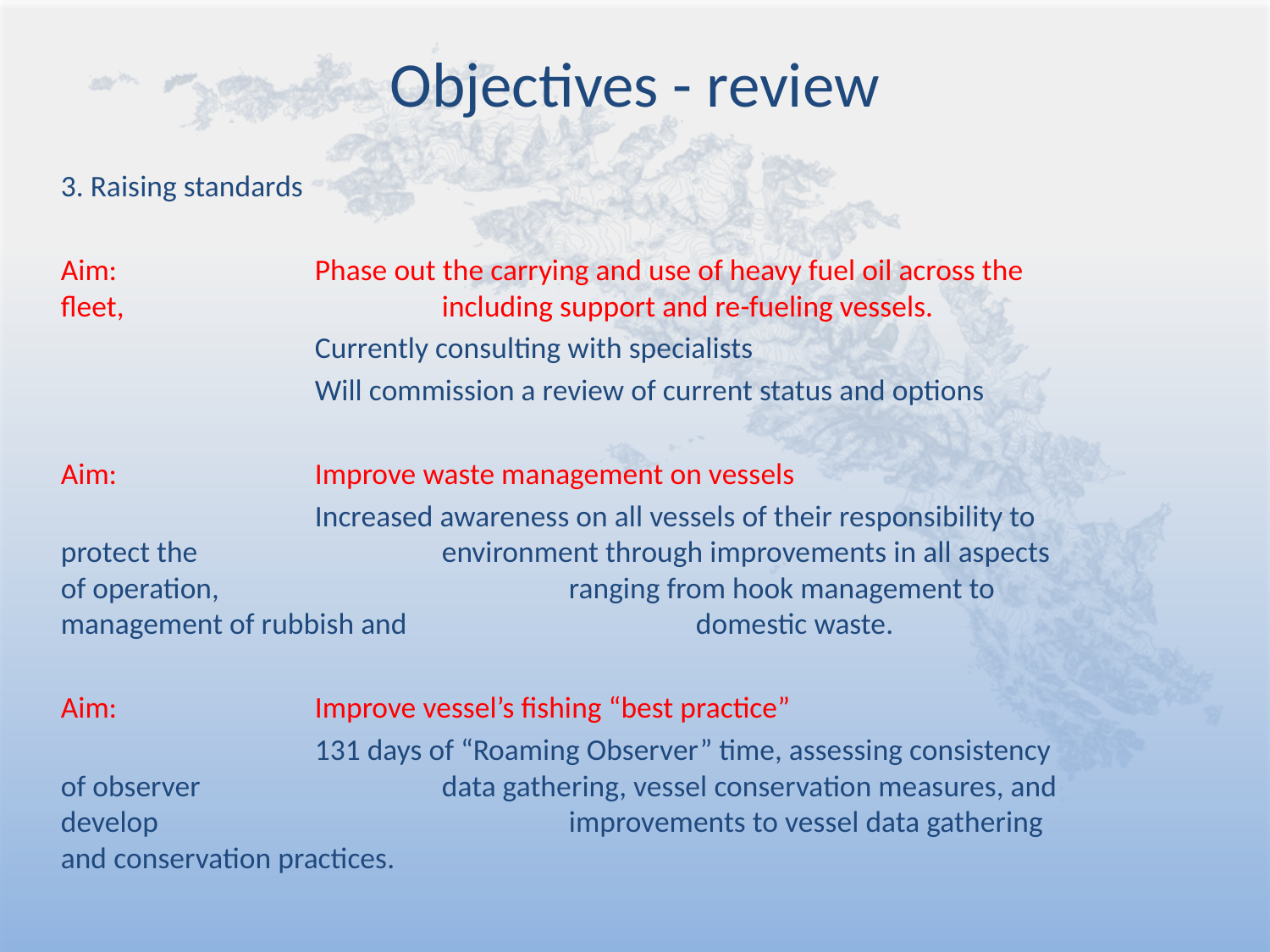

Objectives - review
3. Raising standards

Aim:		Phase out the carrying and use of heavy fuel oil across the fleet, 			including support and re-fueling vessels.
		Currently consulting with specialists
		Will commission a review of current status and options

Aim:		Improve waste management on vessels
		Increased awareness on all vessels of their responsibility to protect the 		environment through improvements in all aspects of operation, 			ranging from hook management to management of rubbish and 			domestic waste.

Aim:		Improve vessel’s fishing “best practice”
		131 days of “Roaming Observer” time, assessing consistency of observer 		data gathering, vessel conservation measures, and develop 				improvements to vessel data gathering and conservation practices.